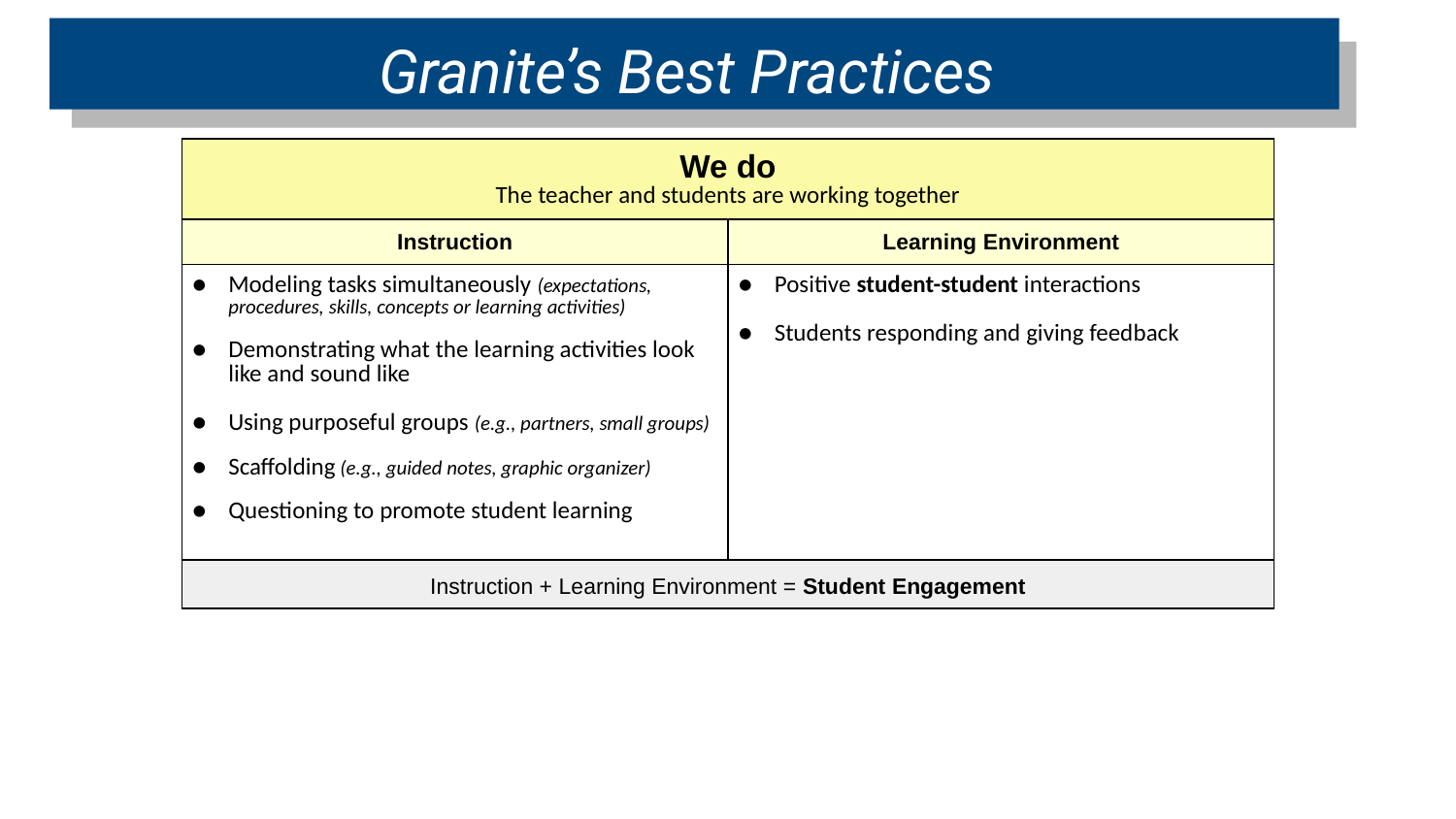

Granite’s Best Practices
| We do The teacher and students are working together |  |
| --- | --- |
| Instruction | Learning Environment |
| Modeling tasks simultaneously (expectations, procedures, skills, concepts or learning activities) Demonstrating what the learning activities look like and sound like Using purposeful groups (e.g., partners, small groups) Scaffolding (e.g., guided notes, graphic organizer) Questioning to promote student learning | Positive student-student interactions Students responding and giving feedback |
| Instruction + Learning Environment = Student Engagement |  |